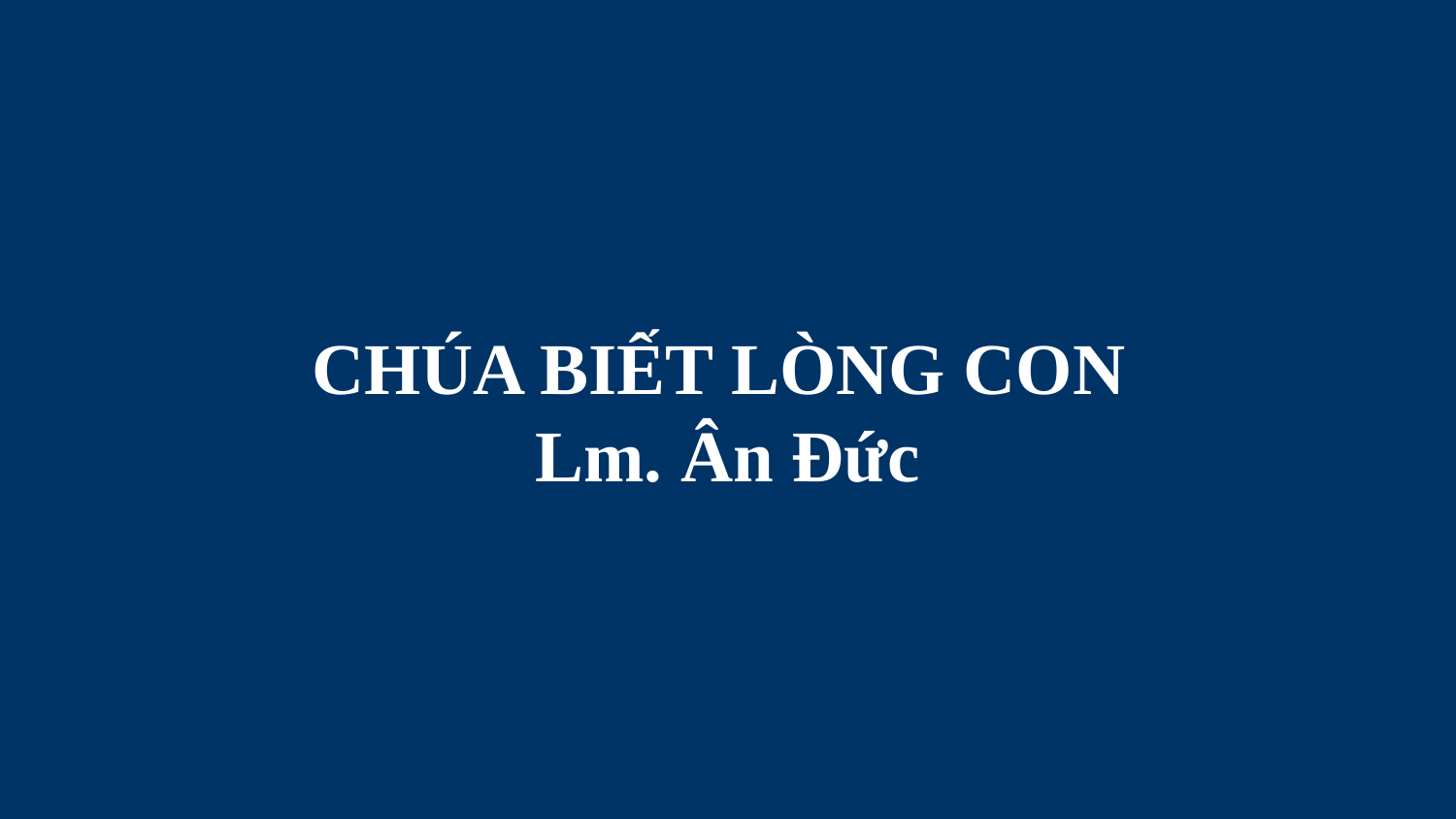

# CHÚA BIẾT LÒNG CON Lm. Ân Đức